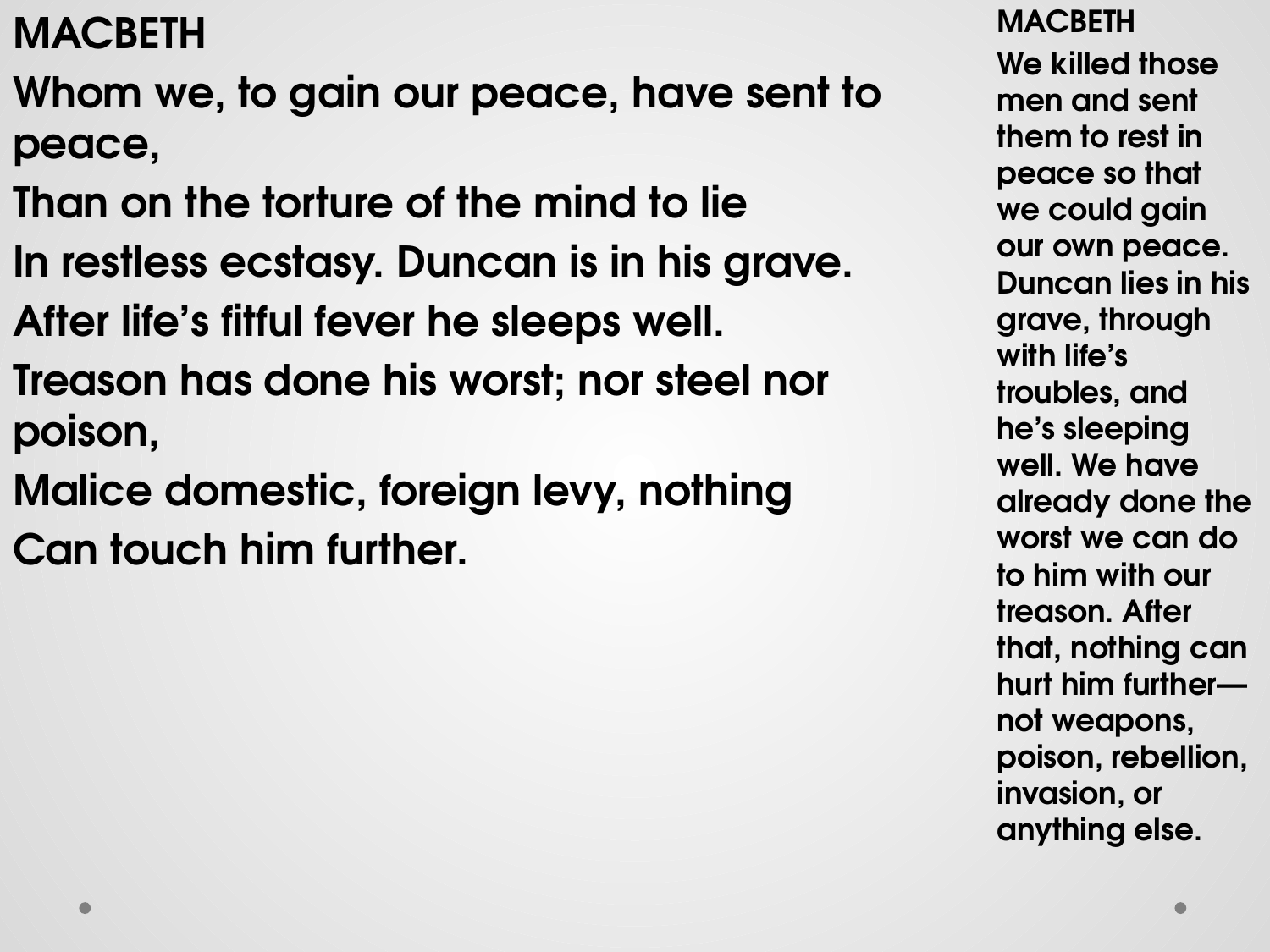

MACBETH
Whom we, to gain our peace, have sent to peace,
Than on the torture of the mind to lie
In restless ecstasy. Duncan is in his grave.
After life’s fitful fever he sleeps well.
Treason has done his worst; nor steel nor poison,
Malice domestic, foreign levy, nothing
Can touch him further.
MACBETH
We killed those men and sent them to rest in peace so that we could gain our own peace. Duncan lies in his grave, through with life’s troubles, and he’s sleeping well. We have already done the worst we can do to him with our treason. After that, nothing can hurt him further—not weapons, poison, rebellion, invasion, or anything else.